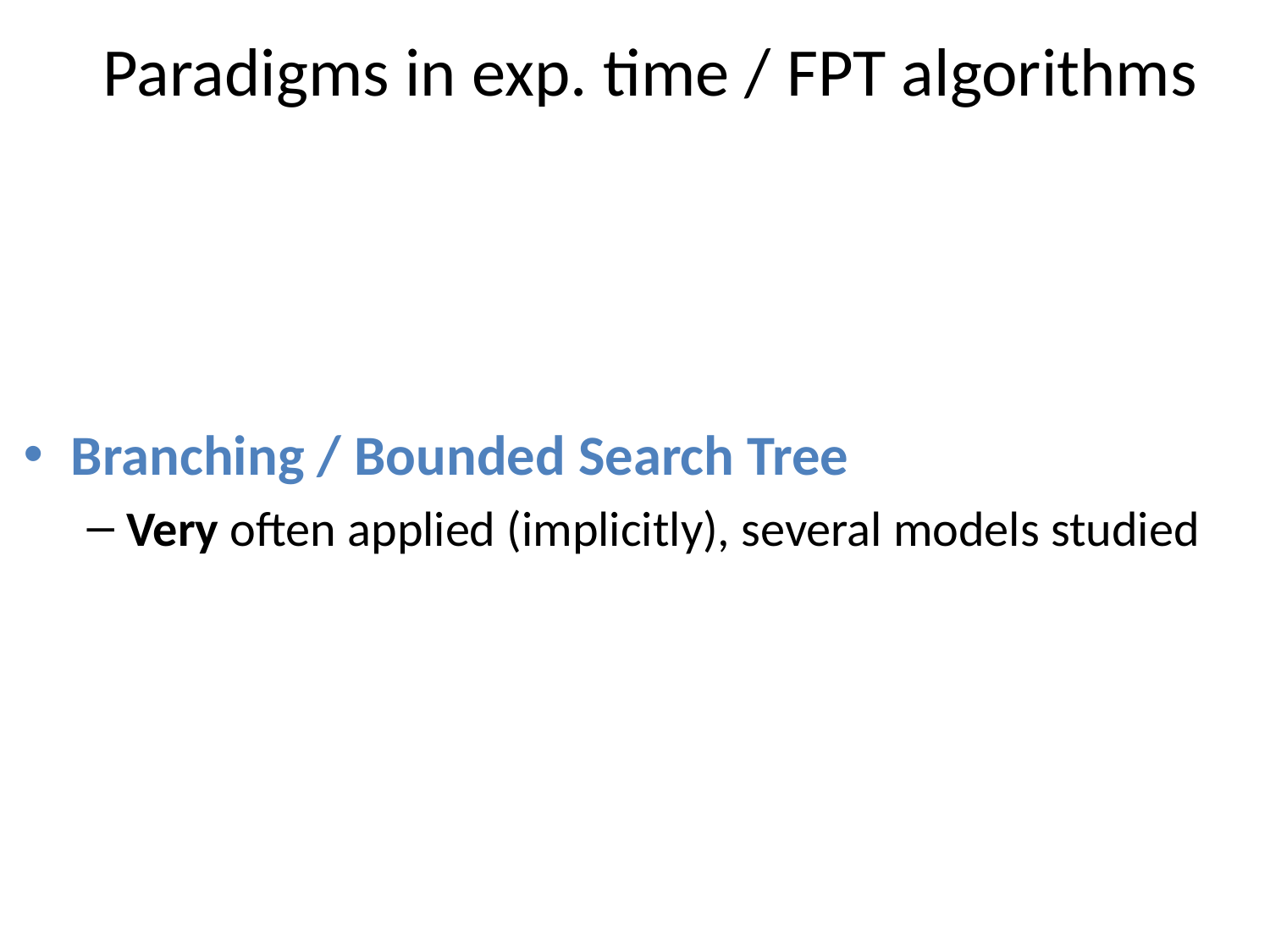

# Paradigms in exp. time / FPT algorithms
Branching / Bounded Search Tree
Very often applied (implicitly), several models studied